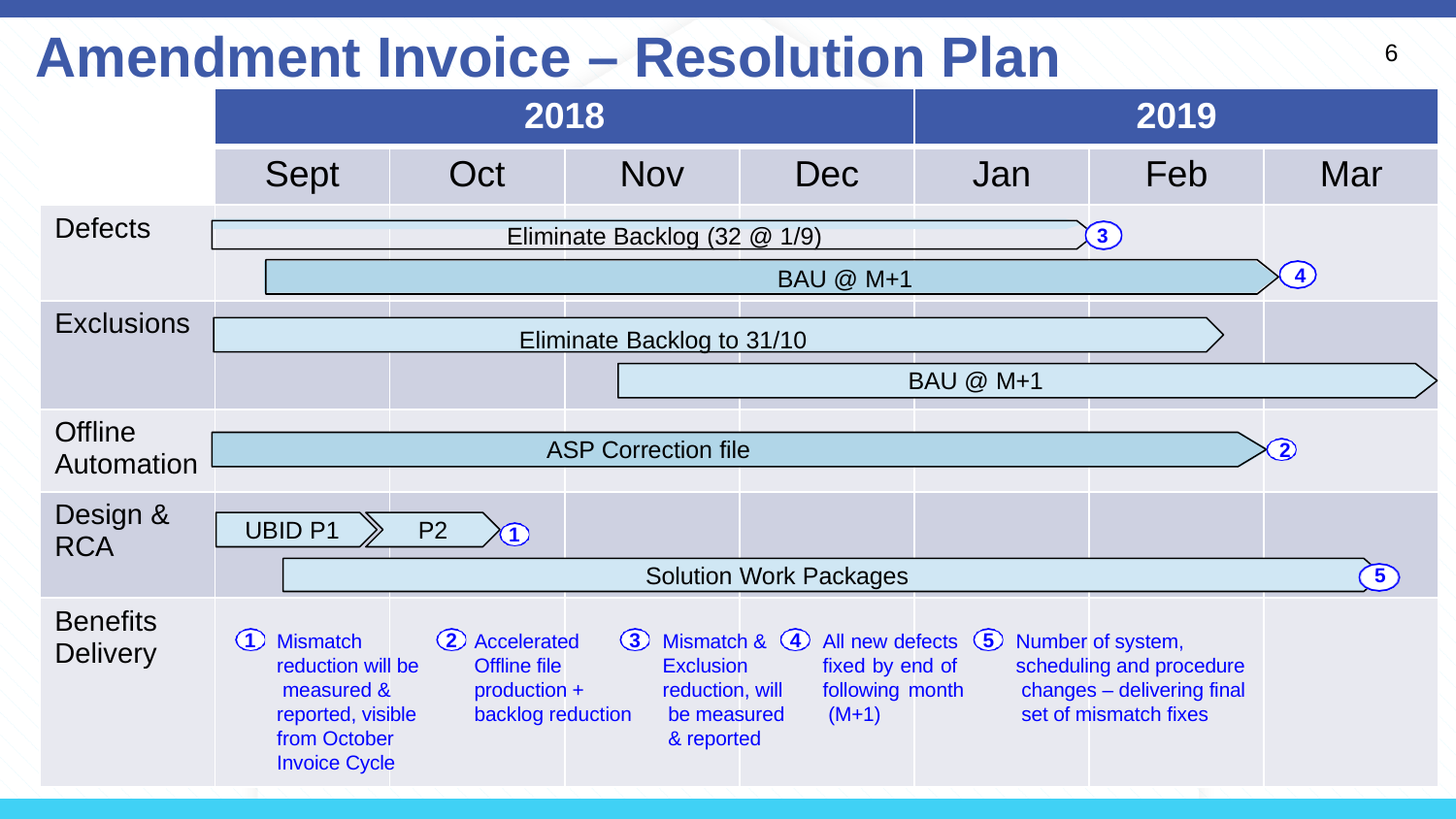

# Amendment Invoice – Resolution Plan
6
|  | 2018 |  |  |  | 2019 |  |  |
| --- | --- | --- | --- | --- | --- | --- | --- |
|  | Sept | Oct | Nov | Dec | Jan | Feb | Mar |
| Defects |  |  |  |  |  |  |  |
| Exclusions |  |  |  |  |  |  |  |
| Offline Automation |  |  |  |  |  |  |  |
| Design & RCA |  |  |  |  |  |  |  |
| Benefits Delivery |  |  |  |  |  |  |  |

Eliminate Backlog (32 @ 1/9)
BAU @ M+1

3

4

Eliminate Backlog to 31/10
BAU @ M+1

ASP Correction file
2

UBID P1
P2
1

Solution Work Packages
5

1
2
3
4
5
Mismatch  reduction will be  measured &  reported, visible  from October  Invoice Cycle
Accelerated  Offline file  production +
Mismatch &  Exclusion  reduction, will  be measured  & reported
All new defects  fixed by end of  following month  (M+1)
Number of system,  scheduling and procedure  changes – delivering final  set of mismatch fixes

backlog reduction